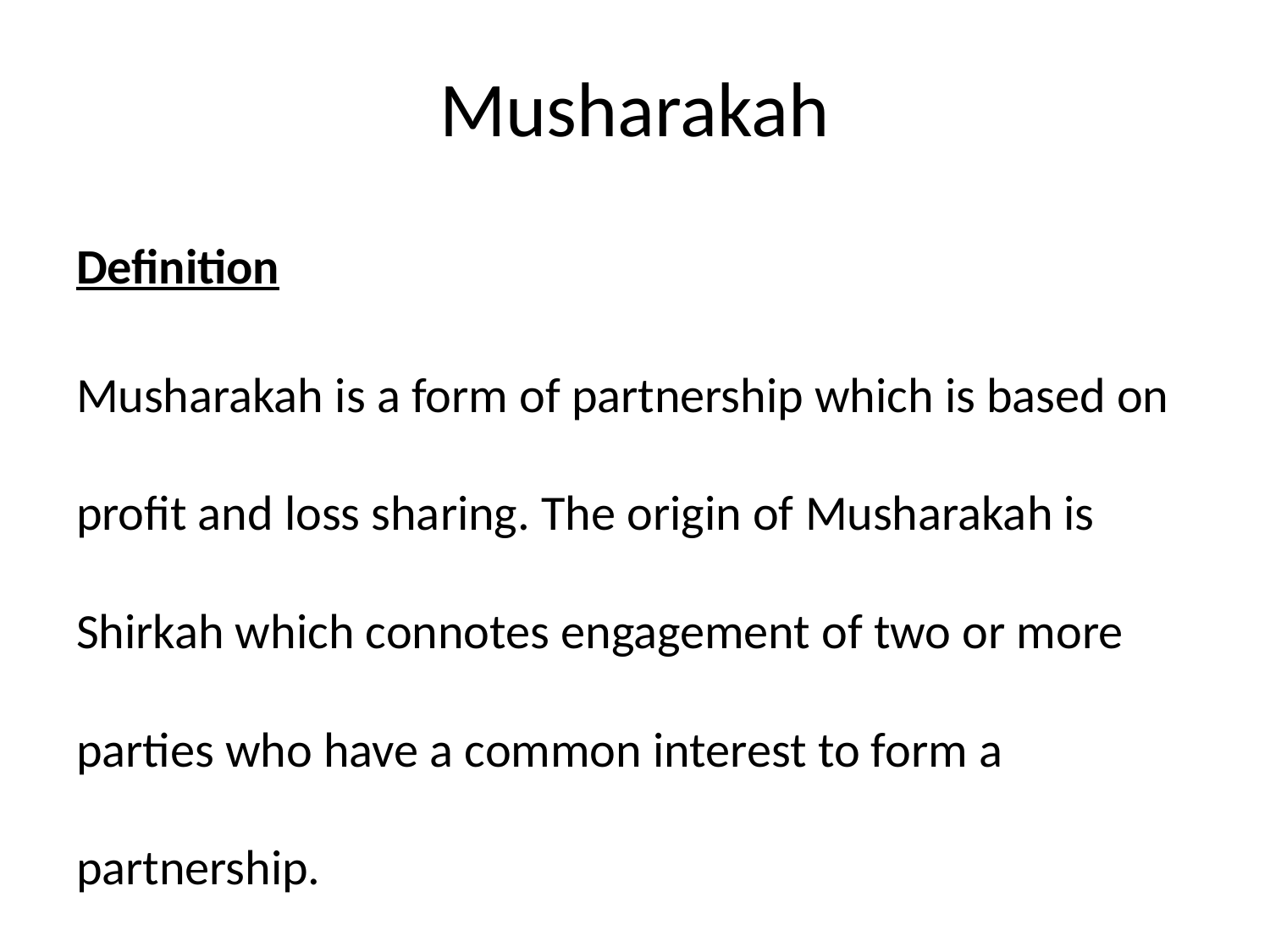

# Musharakah
Definition
Musharakah is a form of partnership which is based on profit and loss sharing. The origin of Musharakah is Shirkah which connotes engagement of two or more parties who have a common interest to form a partnership.